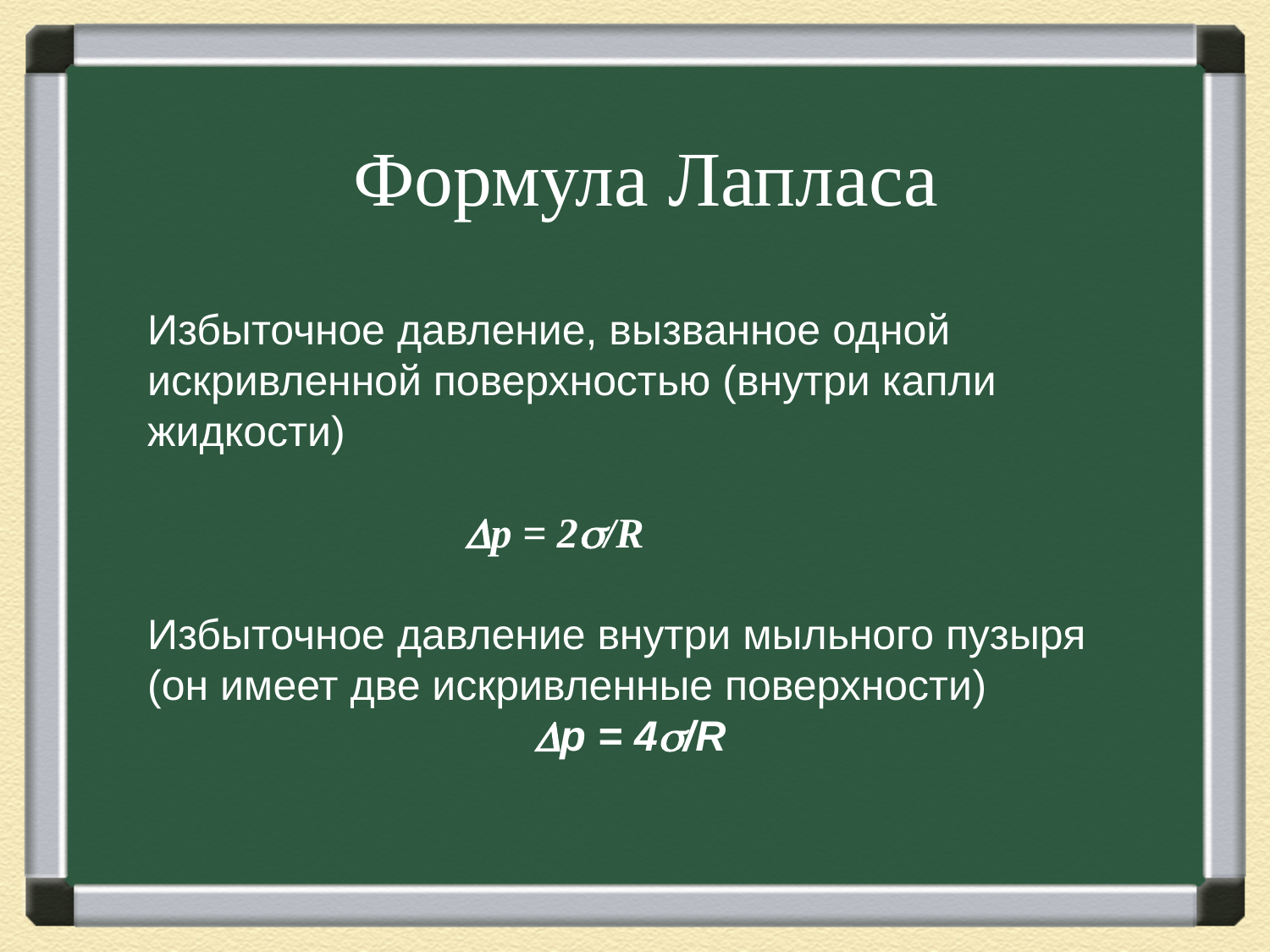

# Формула Лапласа
Избыточное давление, вызванное одной искривленной поверхностью (внутри капли жидкости)

                              Δр = 2σ/R

Избыточное давление внутри мыльного пузыря (он имеет две искривленные поверхности)
 Δр = 4σ/R